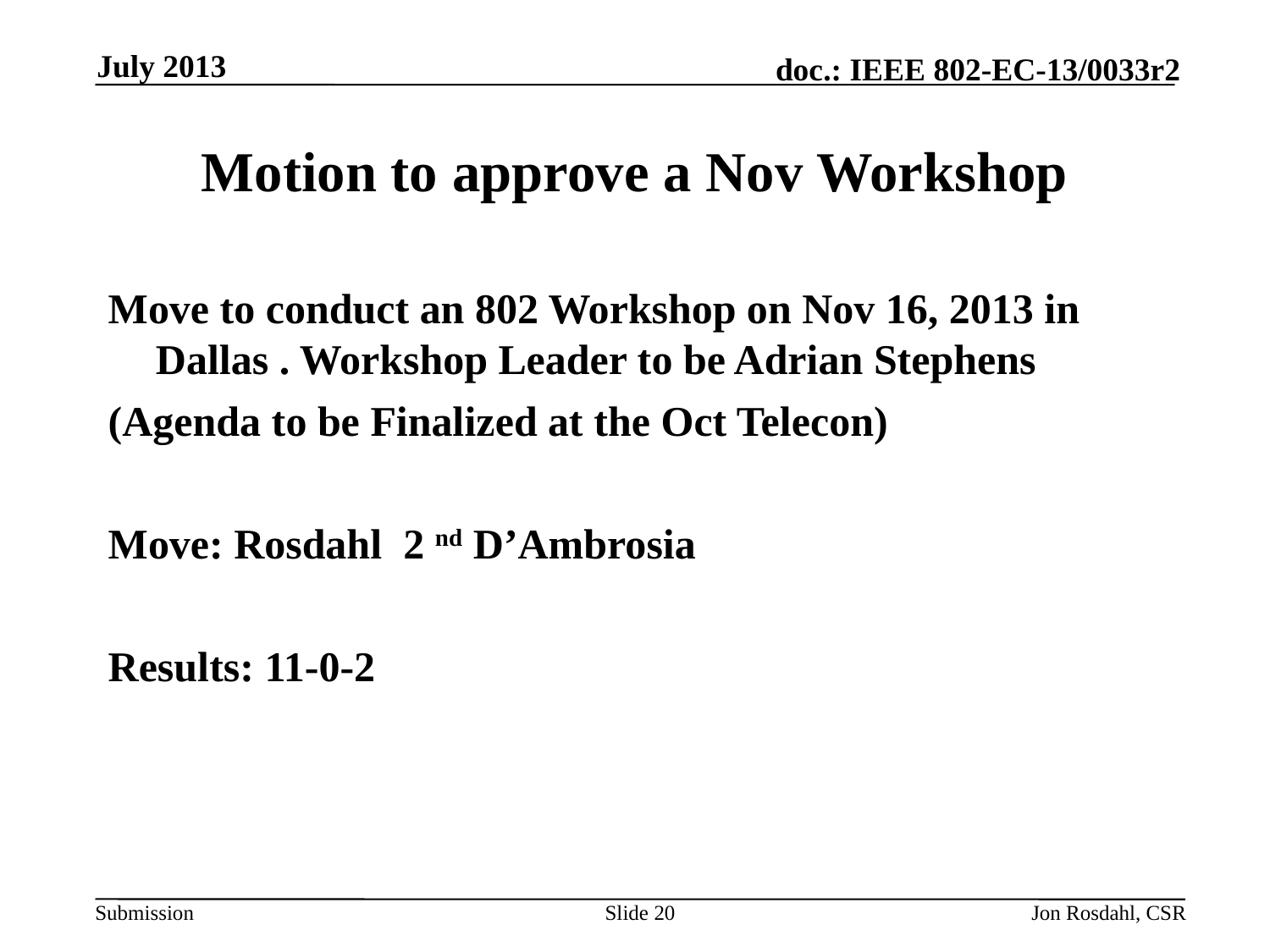

July 2013
# Motion to approve a Nov Workshop
Move to conduct an 802 Workshop on Nov 16, 2013 in Dallas . Workshop Leader to be Adrian Stephens
(Agenda to be Finalized at the Oct Telecon)

Move: Rosdahl  2 nd D’Ambrosia

Results: 11-0-2
Slide 20
Jon Rosdahl, CSR